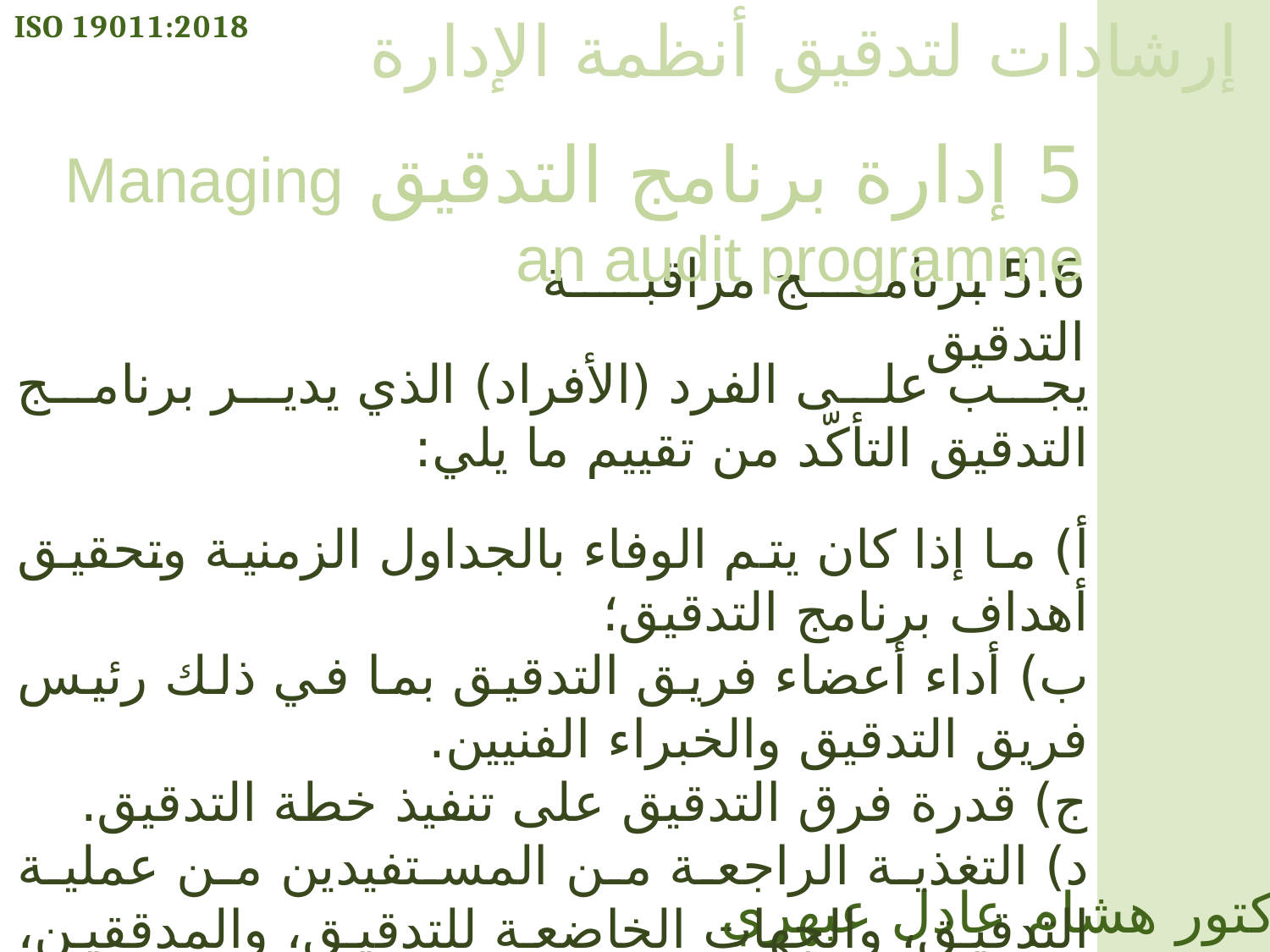

ISO 19011:2018
إرشادات لتدقيق أنظمة الإدارة

5 إدارة برنامج التدقيق Managing an audit programme
5.6 برنامج مراقبة التدقيق
يجب على الفرد (الأفراد) الذي يدير برنامج التدقيق التأكّد من تقييم ما يلي:

أ) ما إذا كان يتم الوفاء بالجداول الزمنية وتحقيق أهداف برنامج التدقيق؛
ب) أداء أعضاء فريق التدقيق بما في ذلك رئيس فريق التدقيق والخبراء الفنيين.
ج) قدرة فرق التدقيق على تنفيذ خطة التدقيق.
د) التغذية الراجعة من المستفيدين من عملية التدقيق، والجهات الخاضعة للتدقيق، والمدققين، والخبراء الفنيين والأطراف الأخرى ذات الصلة؛
هـ) مدى كفاية وكفاية المعلومات الموثقة في عملية التدقيق بأكملها.
الدكتور هشام عادل عبهري